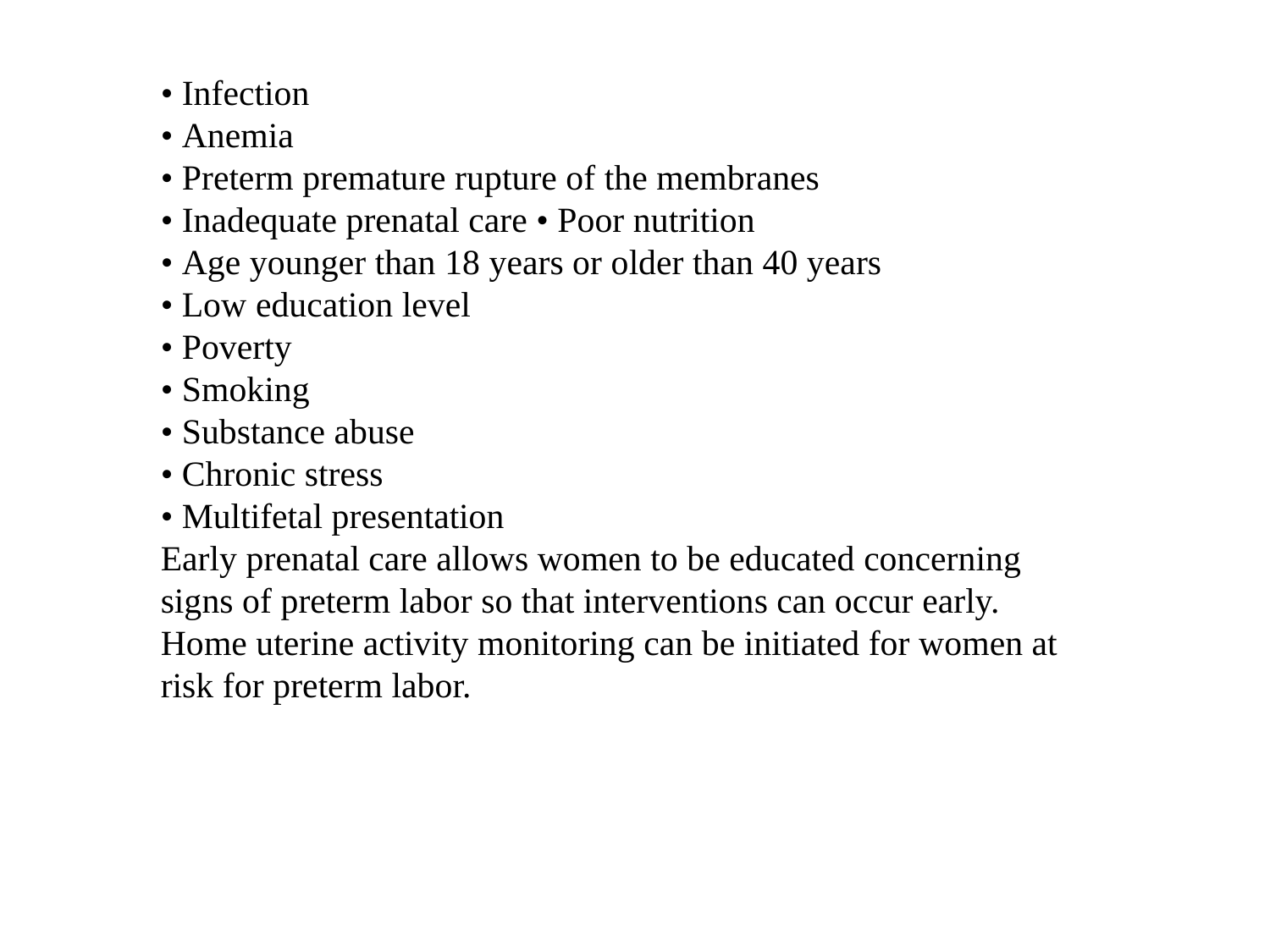

• Infection
• Anemia
• Preterm premature rupture of the membranes
• Inadequate prenatal care • Poor nutrition
• Age younger than 18 years or older than 40 years
• Low education level
• Poverty
• Smoking
• Substance abuse
• Chronic stress
• Multifetal presentation
Early prenatal care allows women to be educated concerning signs of preterm labor so that interventions can occur early. Home uterine activity monitoring can be initiated for women at risk for preterm labor.